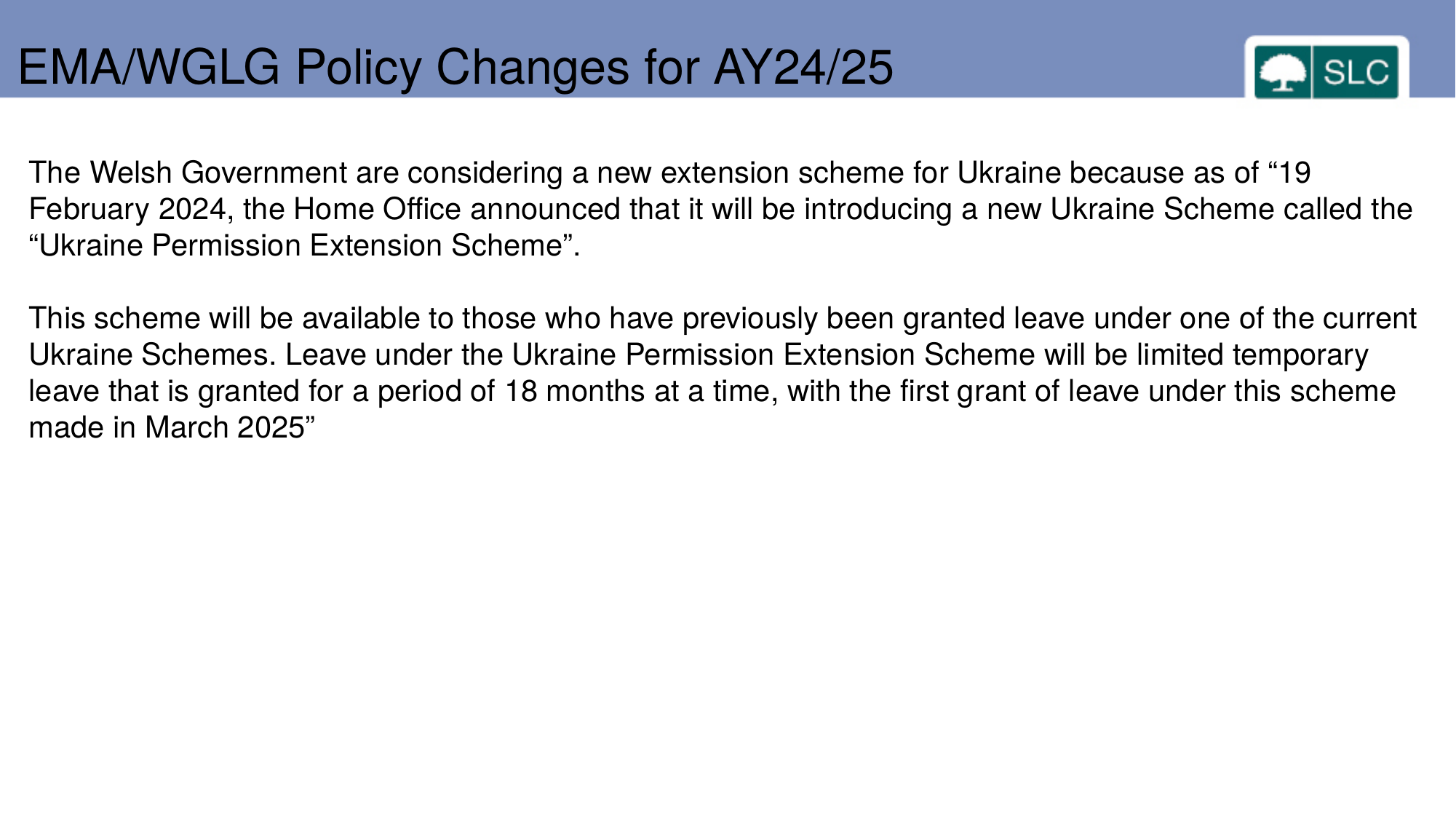

EMA/WGLG Policy Changes for AY24/25

The Welsh Government are considering a new extension scheme for Ukraine because as of “19 February 2024, the Home Office announced that it will be introducing a new Ukraine Scheme called the “Ukraine Permission Extension Scheme”.

This scheme will be available to those who have previously been granted leave under one of the current Ukraine Schemes. Leave under the Ukraine Permission Extension Scheme will be limited temporary leave that is granted for a period of 18 months at a time, with the first grant of leave under this scheme made in March 2025”